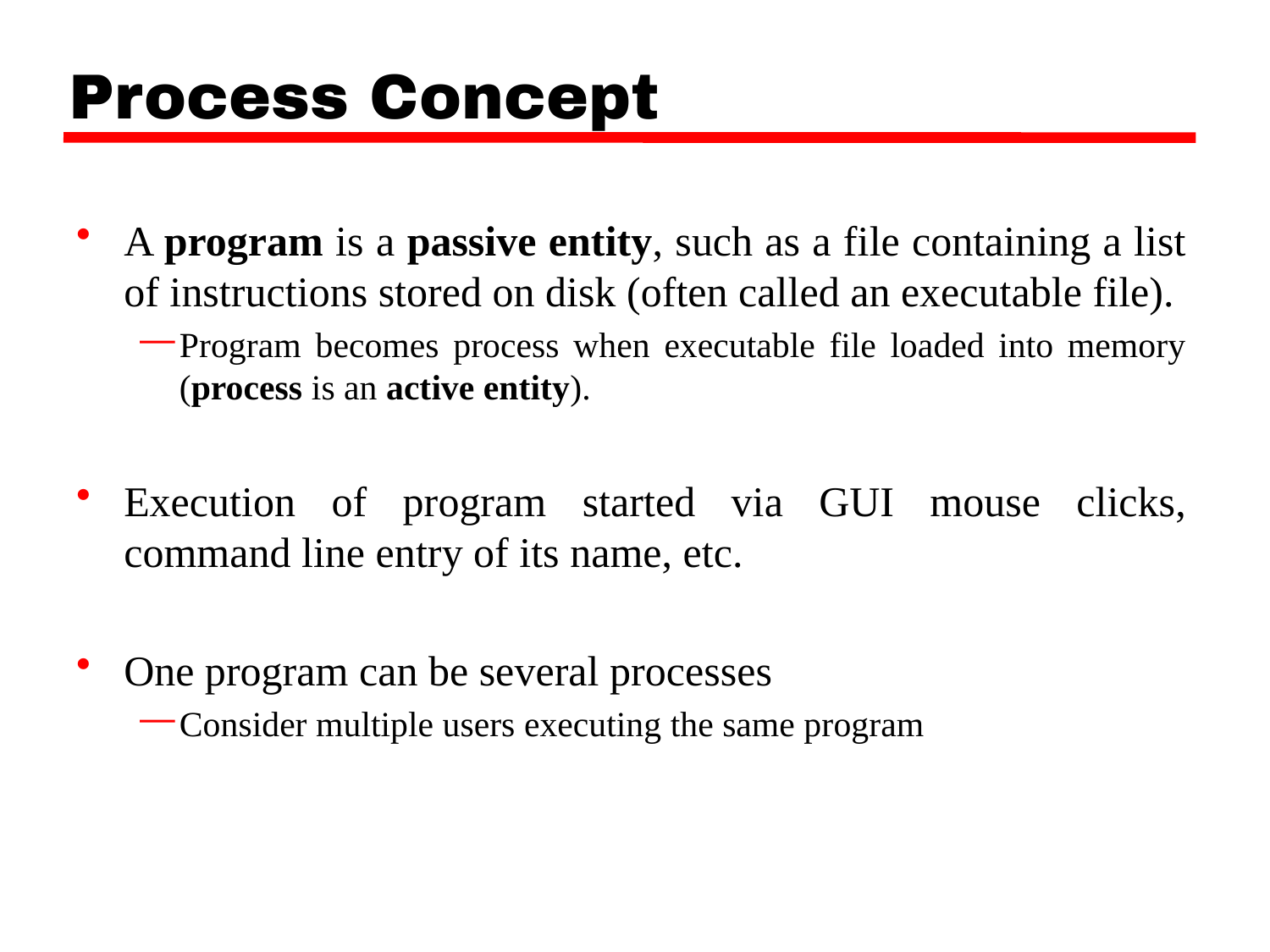

# Process Concept

A program is a passive entity, such as a file containing a list of instructions stored on disk (often called an executable file).
Program becomes process when executable file loaded into memory (process is an active entity).

Execution of program started via GUI mouse clicks, command line entry of its name, etc.

One program can be several processes
Consider multiple users executing the same program